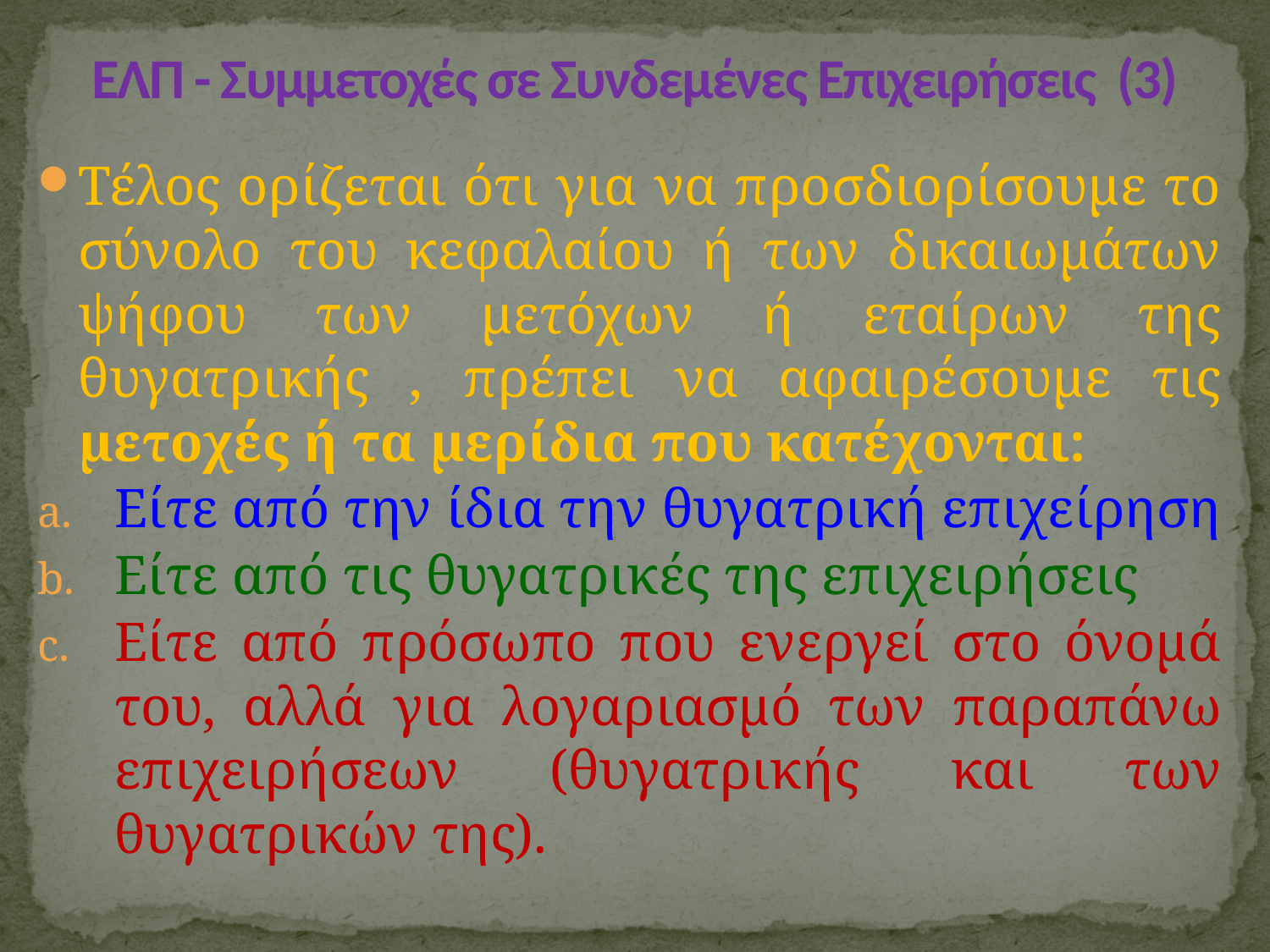

# ΕΛΠ - Συμμετοχές σε Συνδεμένες Επιχειρήσεις  (3)
Τέλος ορίζεται ότι για να προσδιορίσουμε το σύνολο του κεφαλαίου ή των δικαιωμάτων ψήφου των μετόχων ή εταίρων της θυγατρικής , πρέπει να αφαιρέσουμε τις μετοχές ή τα μερίδια που κατέχονται:
Είτε από την ίδια την θυγατρική επιχείρηση
Είτε από τις θυγατρικές της επιχειρήσεις
Είτε από πρόσωπο που ενεργεί στο όνομά του, αλλά για λογαριασμό των παραπάνω επιχειρήσεων (θυγατρικής και των θυγατρικών της).